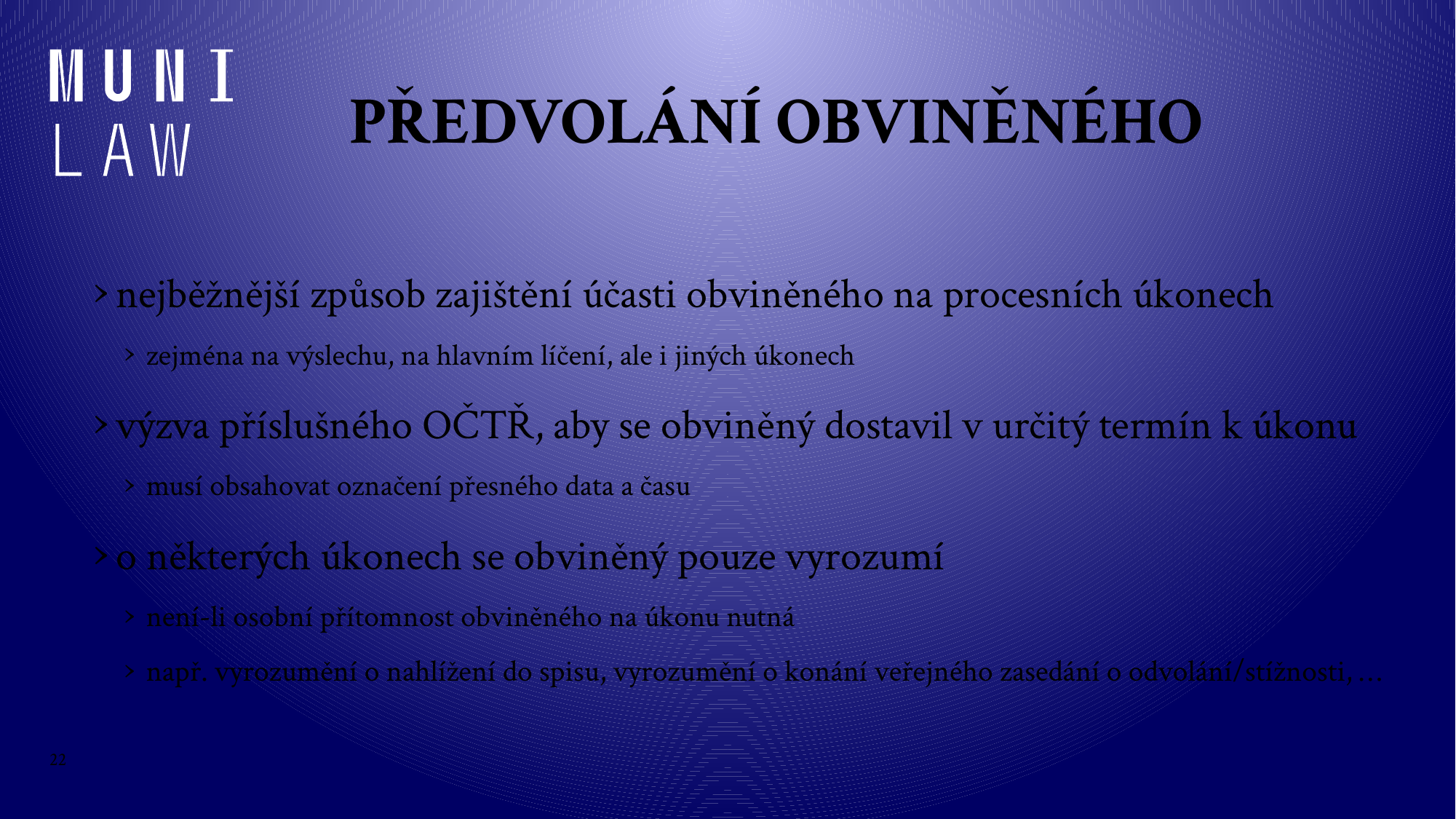

# Předvolání obviněného
nejběžnější způsob zajištění účasti obviněného na procesních úkonech
zejména na výslechu, na hlavním líčení, ale i jiných úkonech
výzva příslušného OČTŘ, aby se obviněný dostavil v určitý termín k úkonu
musí obsahovat označení přesného data a času
o některých úkonech se obviněný pouze vyrozumí
není-li osobní přítomnost obviněného na úkonu nutná
např. vyrozumění o nahlížení do spisu, vyrozumění o konání veřejného zasedání o odvolání/stížnosti, …
22